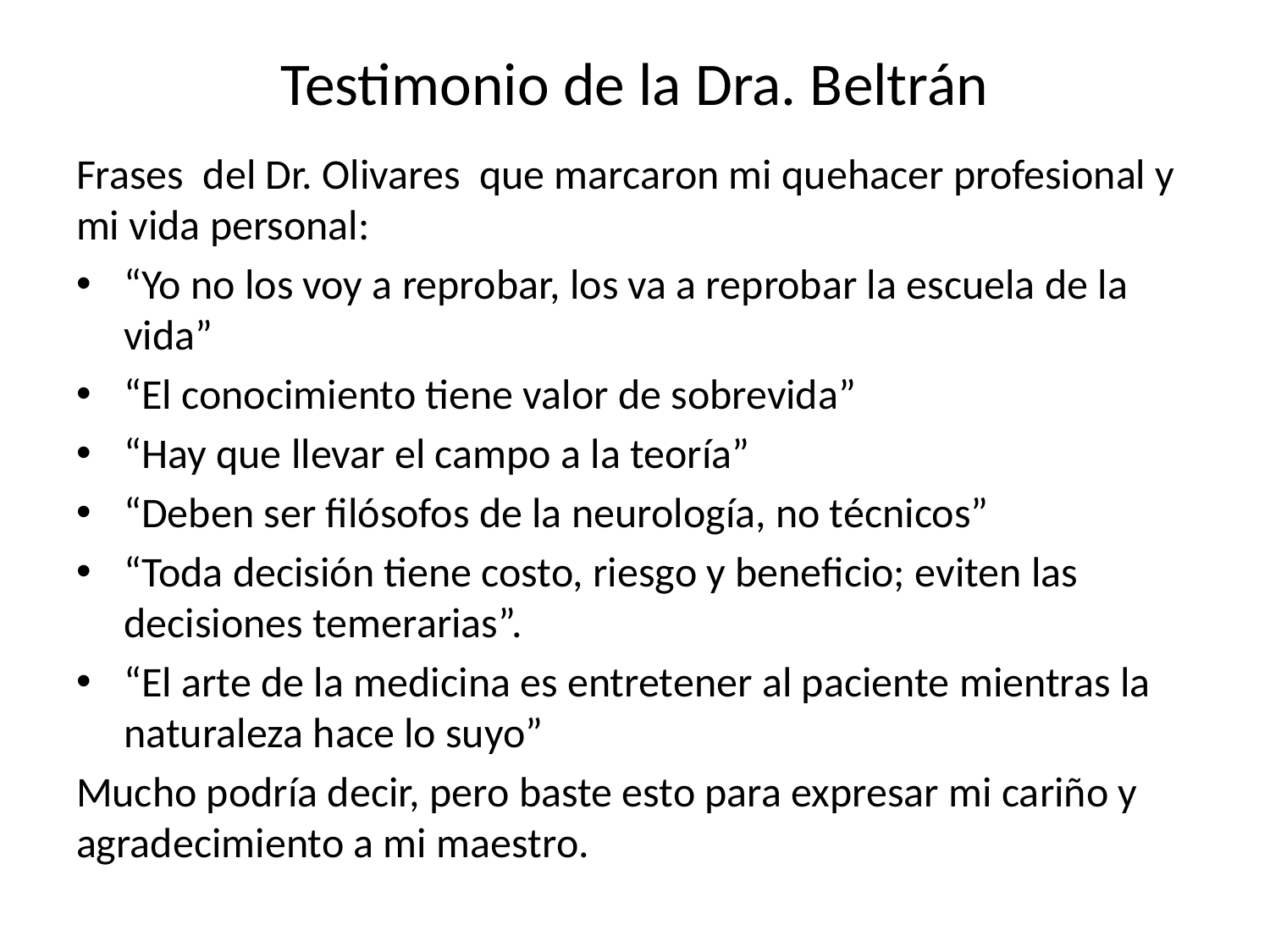

# Testimonio de la Dra. Beltrán
Frases  del Dr. Olivares  que marcaron mi quehacer profesional y mi vida personal:
“Yo no los voy a reprobar, los va a reprobar la escuela de la vida”
“El conocimiento tiene valor de sobrevida”
“Hay que llevar el campo a la teoría”
“Deben ser filósofos de la neurología, no técnicos”
“Toda decisión tiene costo, riesgo y beneficio; eviten las decisiones temerarias”.
“El arte de la medicina es entretener al paciente mientras la naturaleza hace lo suyo”
Mucho podría decir, pero baste esto para expresar mi cariño y agradecimiento a mi maestro.